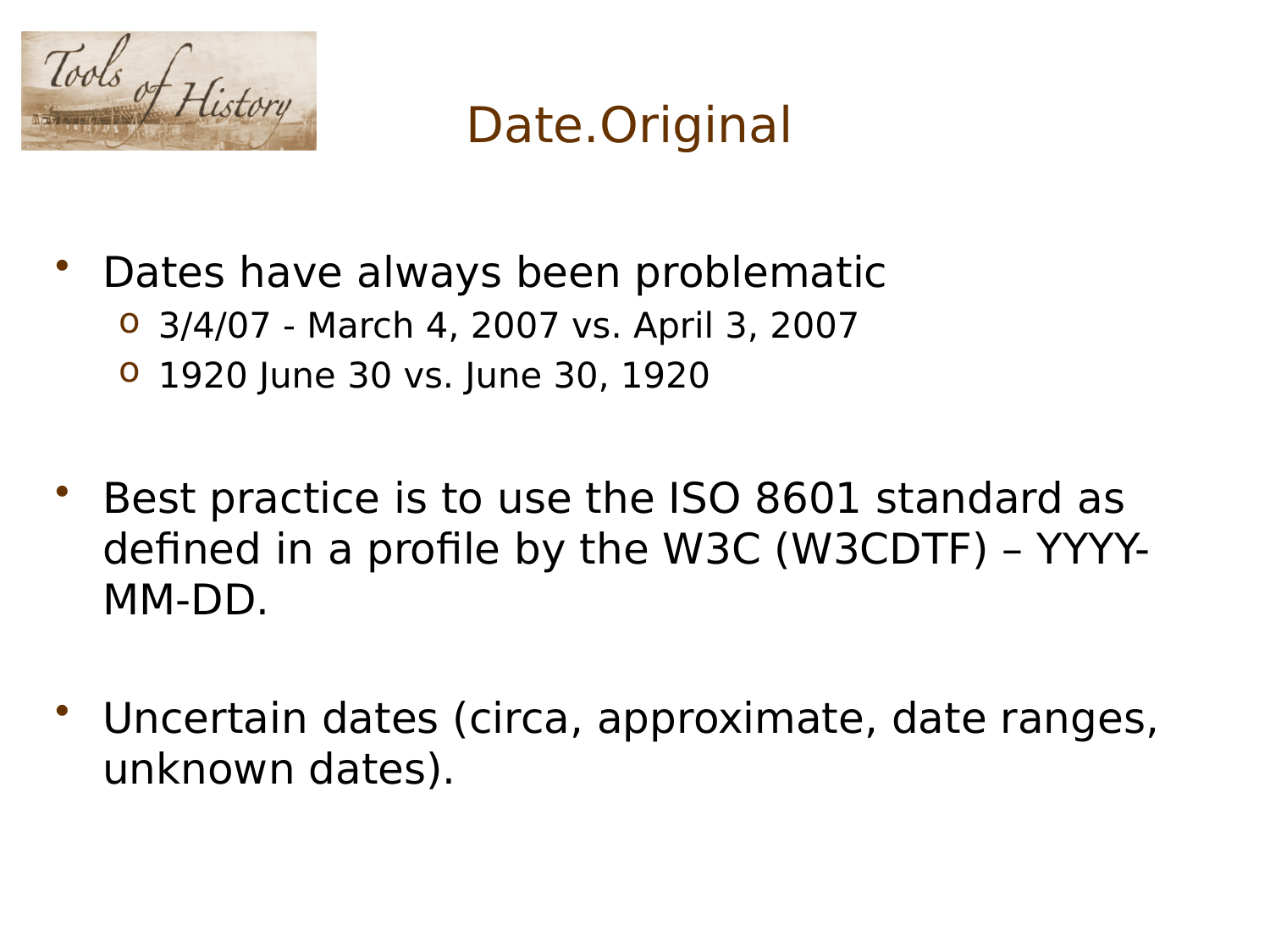

# Date.Original

Dates have always been problematic
3/4/07 - March 4, 2007 vs. April 3, 2007
1920 June 30 vs. June 30, 1920

Best practice is to use the ISO 8601 standard as defined in a profile by the W3C (W3CDTF) – YYYY-MM-DD.

Uncertain dates (circa, approximate, date ranges, unknown dates).